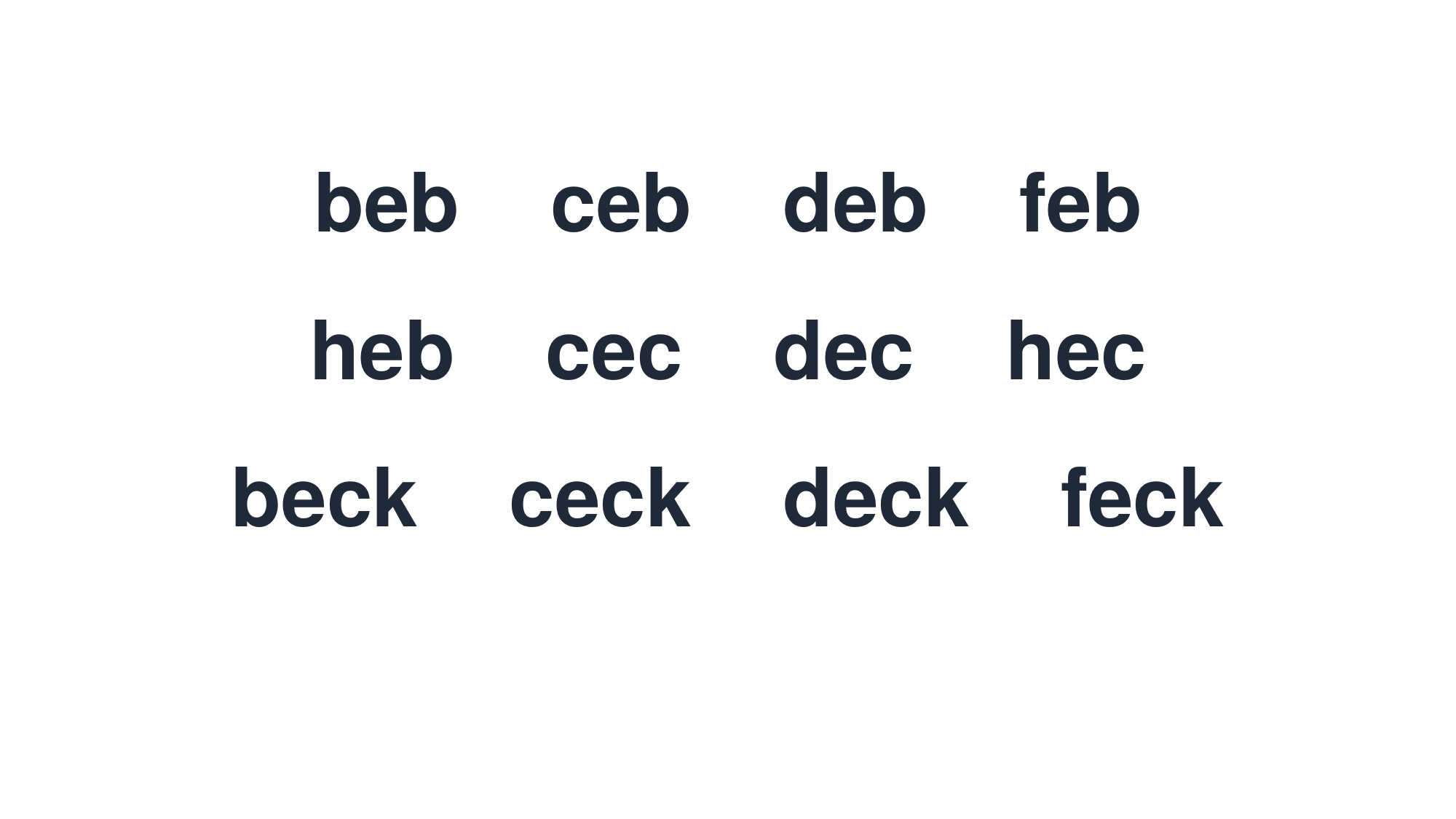

beb    ceb    deb    feb
heb    cec    dec    hec
beck    ceck    deck    feck